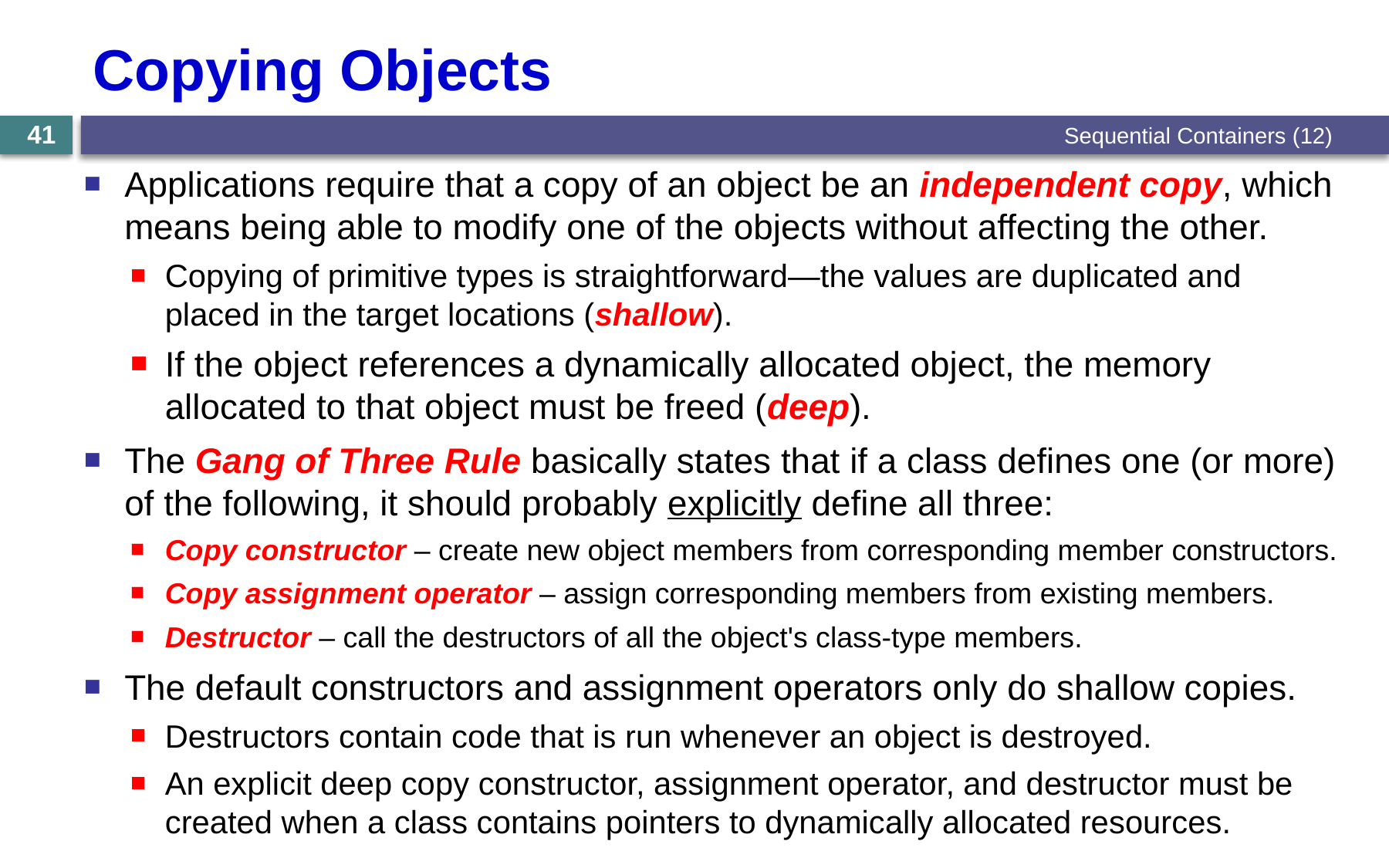

# Copying Objects
Sequential Containers (12)
41
Applications require that a copy of an object be an independent copy, which means being able to modify one of the objects without affecting the other.
Copying of primitive types is straightforward—the values are duplicated and placed in the target locations (shallow).
If the object references a dynamically allocated object, the memory allocated to that object must be freed (deep).
The Gang of Three Rule basically states that if a class defines one (or more) of the following, it should probably explicitly define all three:
Copy constructor – create new object members from corresponding member constructors.
Copy assignment operator – assign corresponding members from existing members.
Destructor – call the destructors of all the object's class-type members.
The default constructors and assignment operators only do shallow copies.
Destructors contain code that is run whenever an object is destroyed.
An explicit deep copy constructor, assignment operator, and destructor must be created when a class contains pointers to dynamically allocated resources.